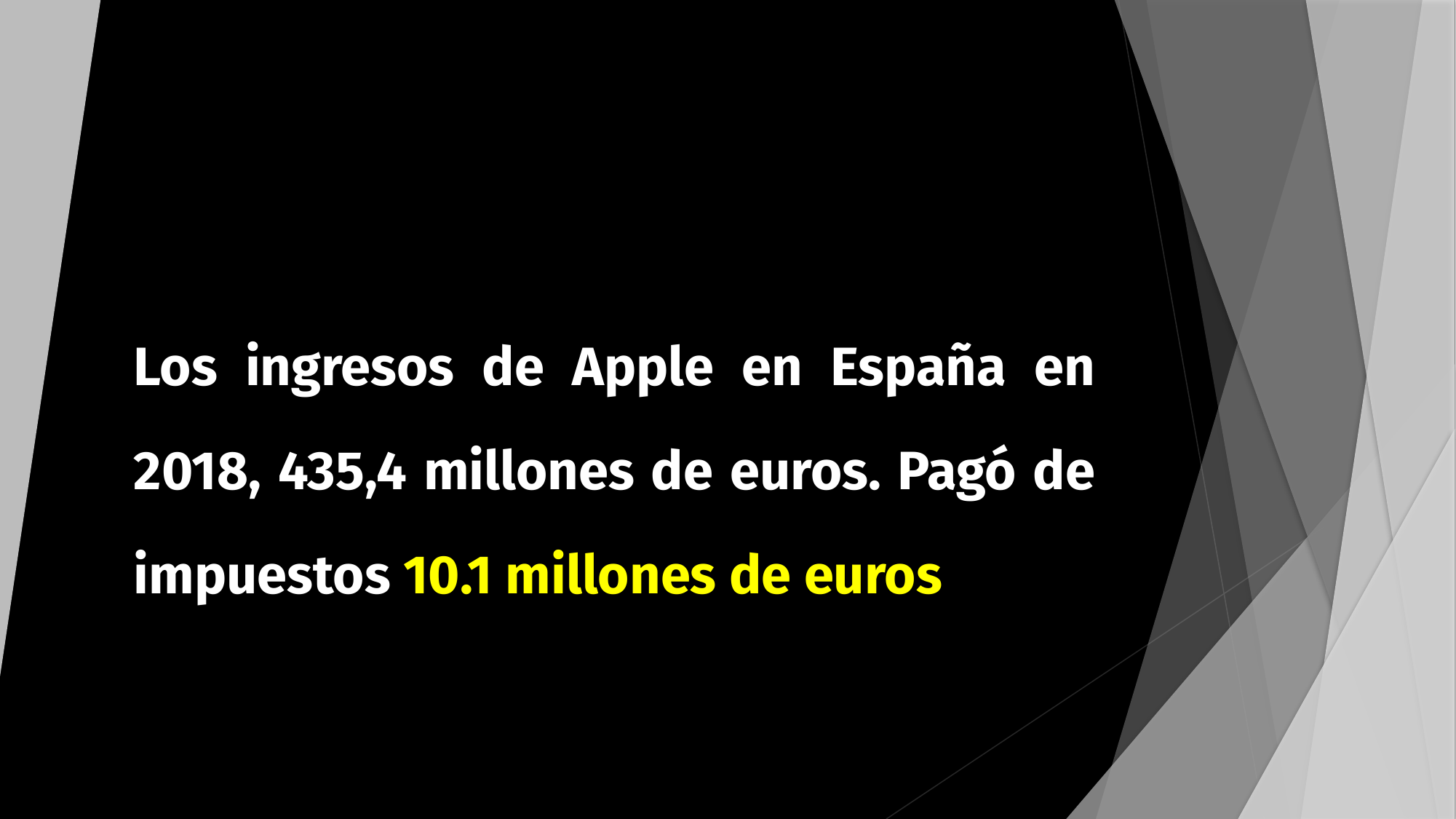

#
Los ingresos de Apple en España en 2018, 435,4 millones de euros. Pagó de impuestos 10.1 millones de euros